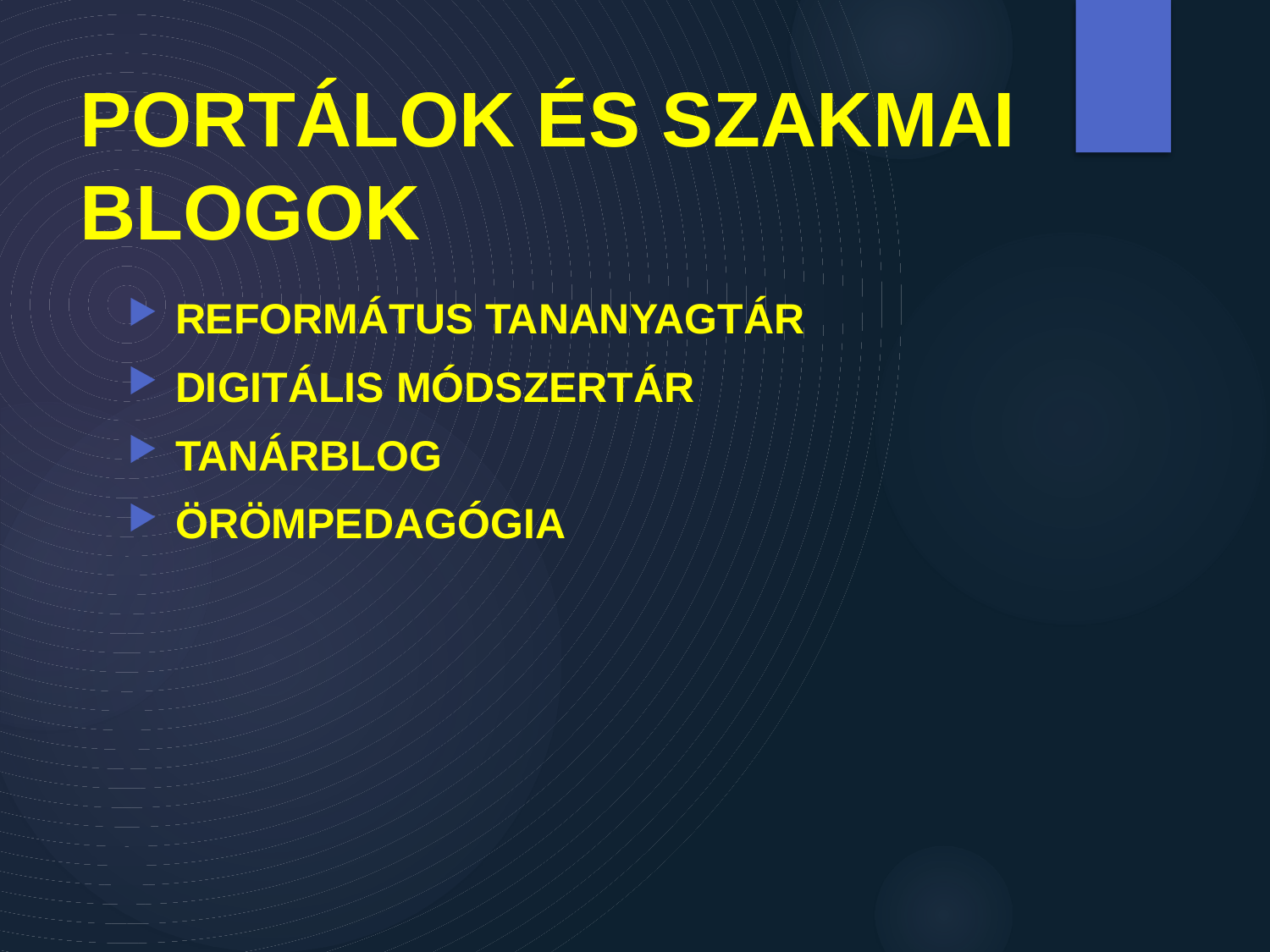

# PORTÁLOK ÉS SZAKMAI BLOGOK
REFORMÁTUS TANANYAGTÁR
DIGITÁLIS MÓDSZERTÁR
TANÁRBLOG
ÖRÖMPEDAGÓGIA